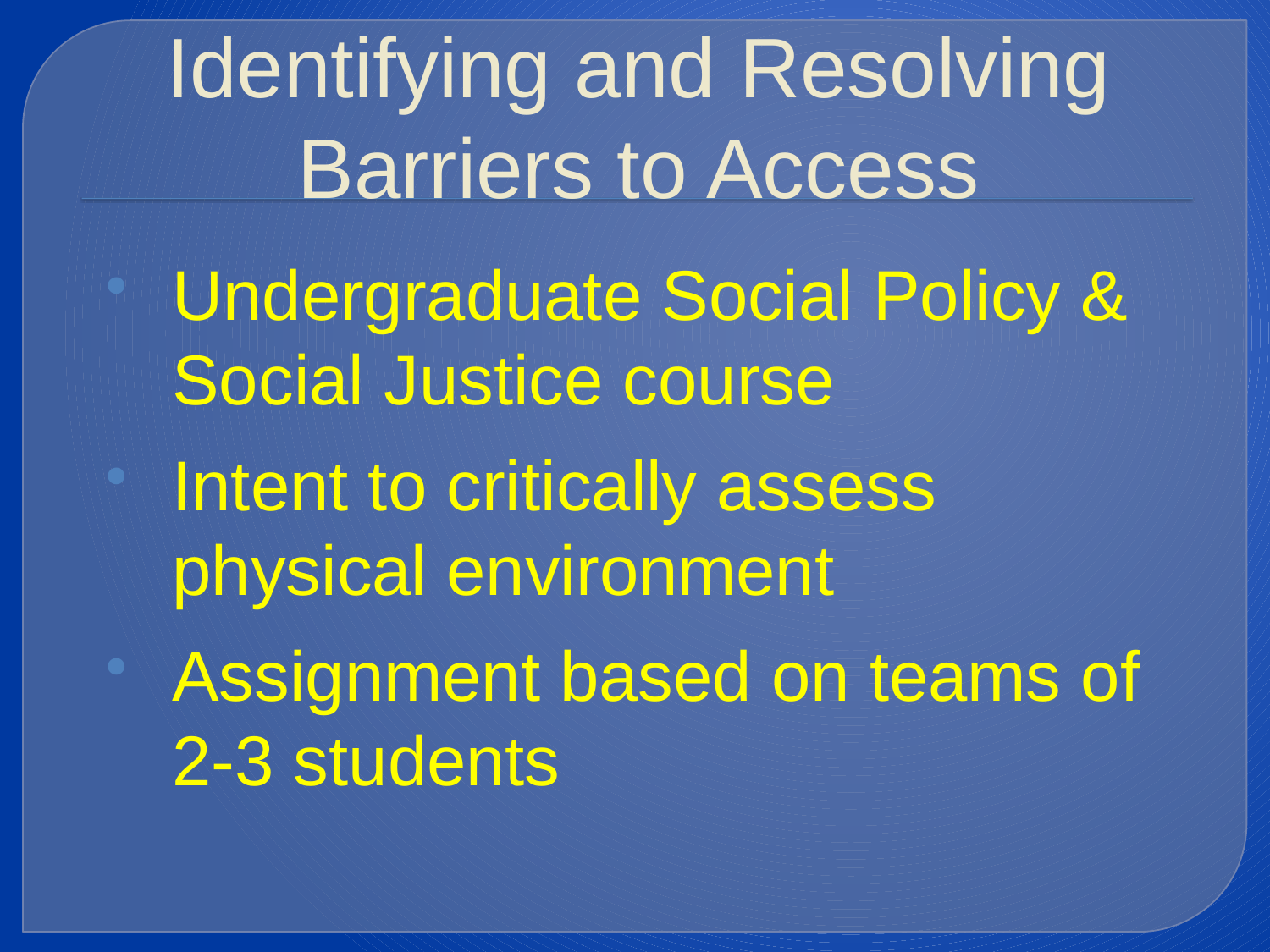

# Identifying and Resolving Barriers to Access
Undergraduate Social Policy & Social Justice course
Intent to critically assess physical environment
Assignment based on teams of 2-3 students